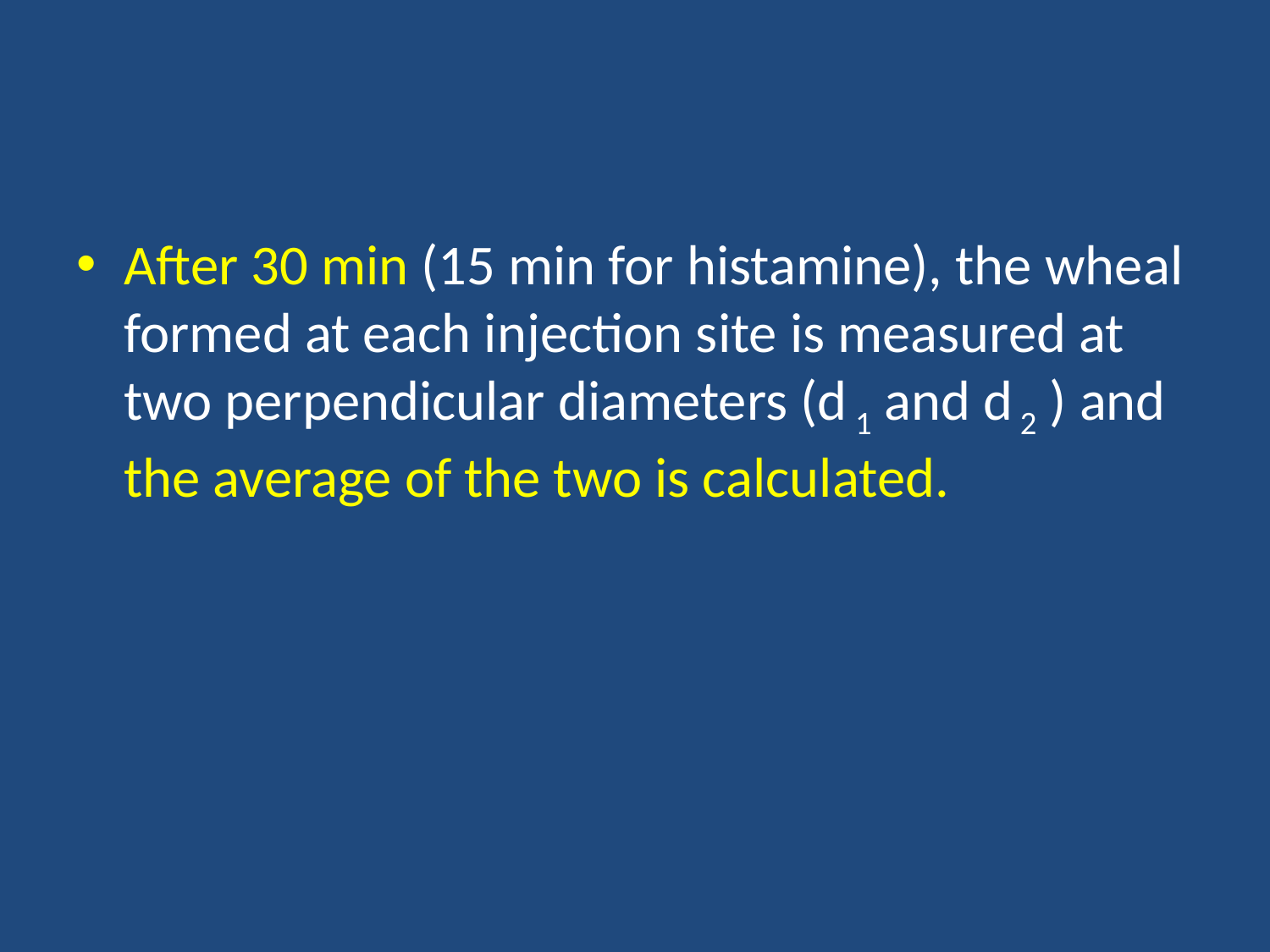

After 30 min (15 min for histamine), the wheal formed at each injection site is measured at two perpendicular diameters (d 1 and d 2 ) and the average of the two is calculated.